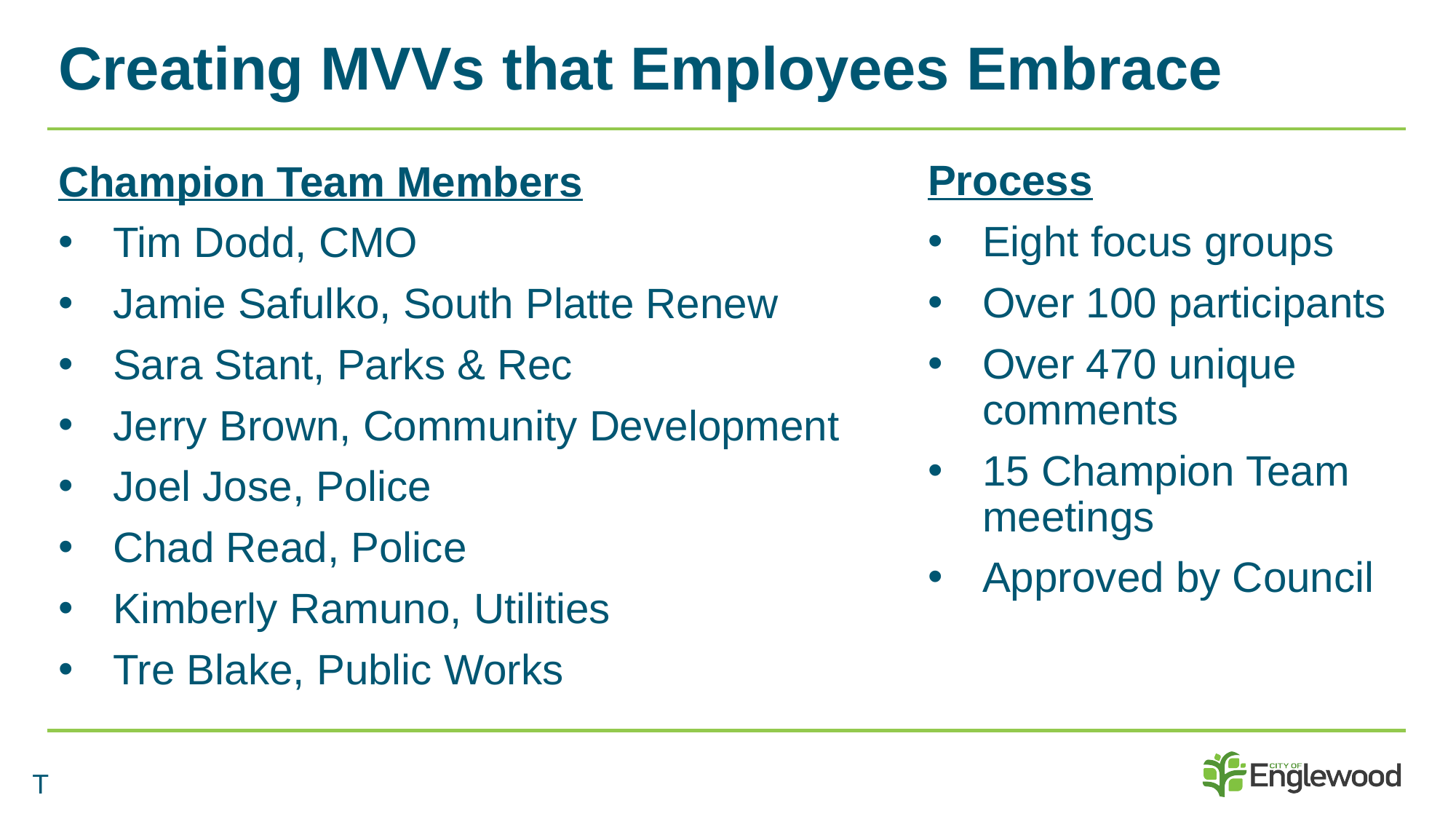

# Creating MVVs that Employees Embrace
Process
Eight focus groups
Over 100 participants
Over 470 unique comments
15 Champion Team meetings
Approved by Council
Champion Team Members
Tim Dodd, CMO
Jamie Safulko, South Platte Renew
Sara Stant, Parks & Rec
Jerry Brown, Community Development
Joel Jose, Police
Chad Read, Police
Kimberly Ramuno, Utilities
Tre Blake, Public Works
T